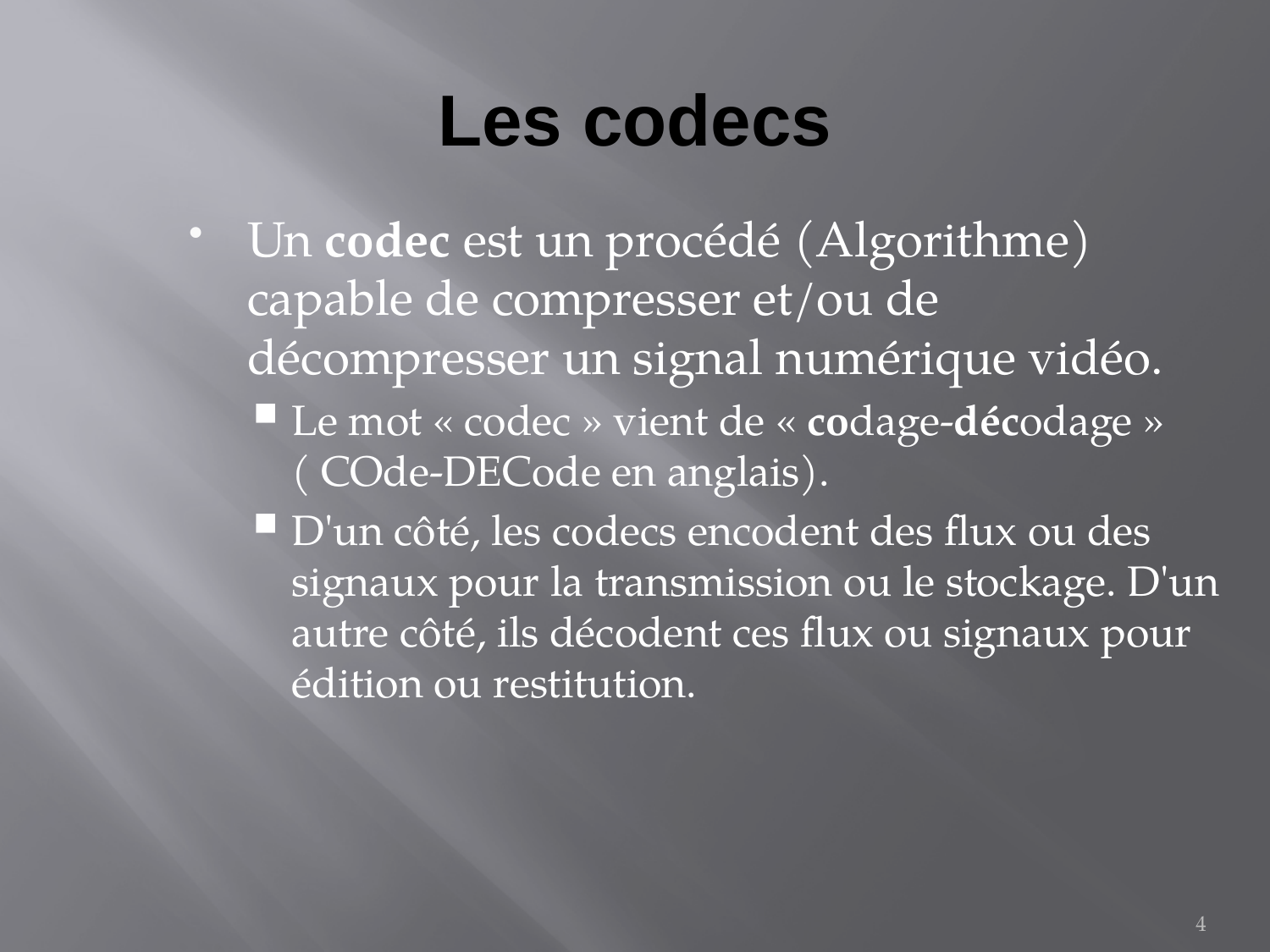

# Les codecs
Un codec est un procédé (Algorithme) capable de compresser et/ou de décompresser un signal numérique vidéo.
Le mot « codec » vient de « codage-décodage » ( COde-DECode en anglais).
D'un côté, les codecs encodent des flux ou des signaux pour la transmission ou le stockage. D'un autre côté, ils décodent ces flux ou signaux pour édition ou restitution.

4